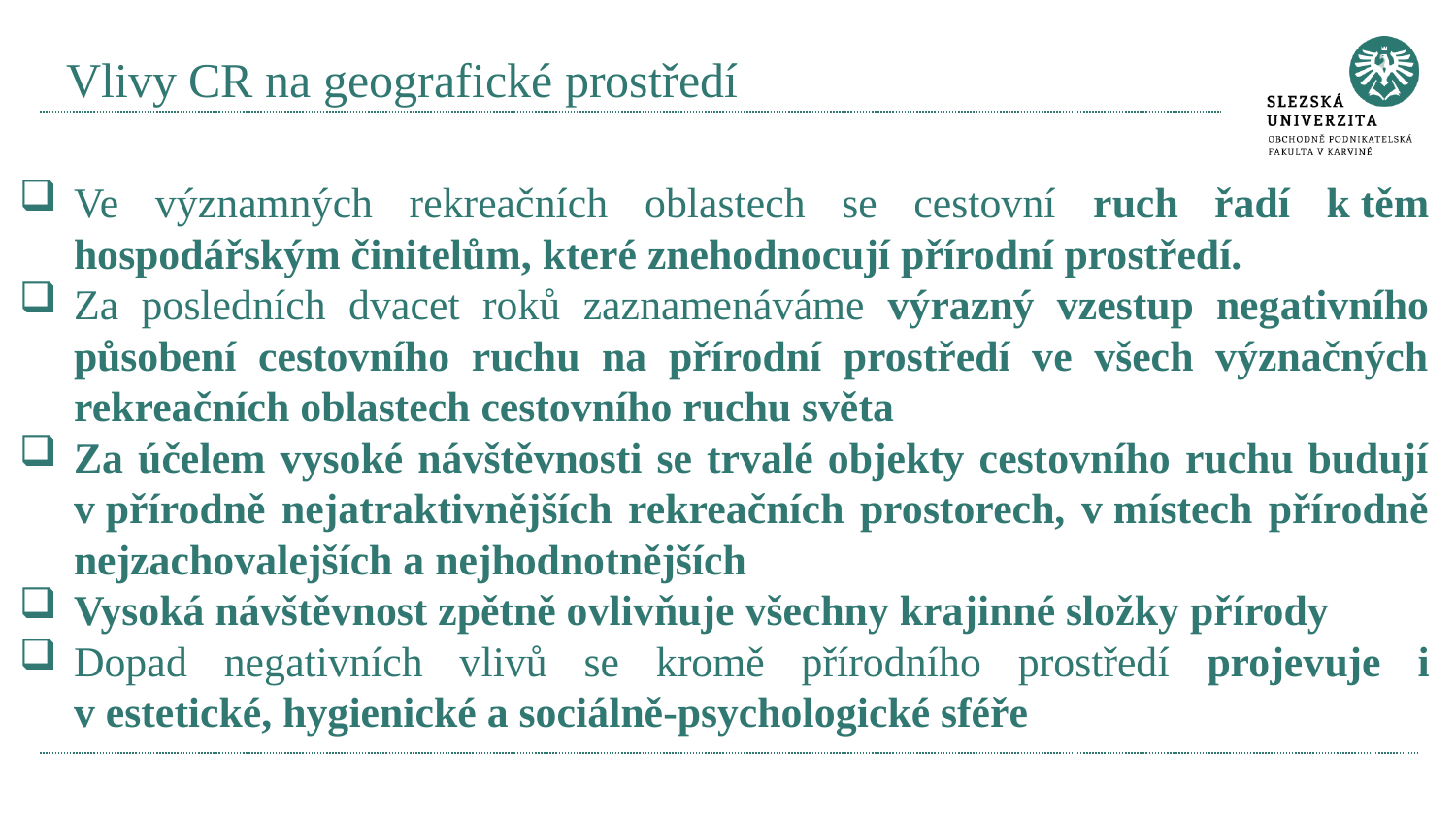

# Vlivy CR na geografické prostředí
Ve významných rekreačních oblastech se cestovní ruch řadí k těm hospodářským činitelům, které znehodnocují přírodní prostředí.
Za posledních dvacet roků zaznamenáváme výrazný vzestup negativního působení cestovního ruchu na přírodní prostředí ve všech význačných rekreačních oblastech cestovního ruchu světa
Za účelem vysoké návštěvnosti se trvalé objekty cestovního ruchu budují v přírodně nejatraktivnějších rekreačních prostorech, v místech přírodně nejzachovalejších a nejhodnotnějších
Vysoká návštěvnost zpětně ovlivňuje všechny krajinné složky přírody
Dopad negativních vlivů se kromě přírodního prostředí projevuje i v estetické, hygienické a sociálně-psychologické sféře